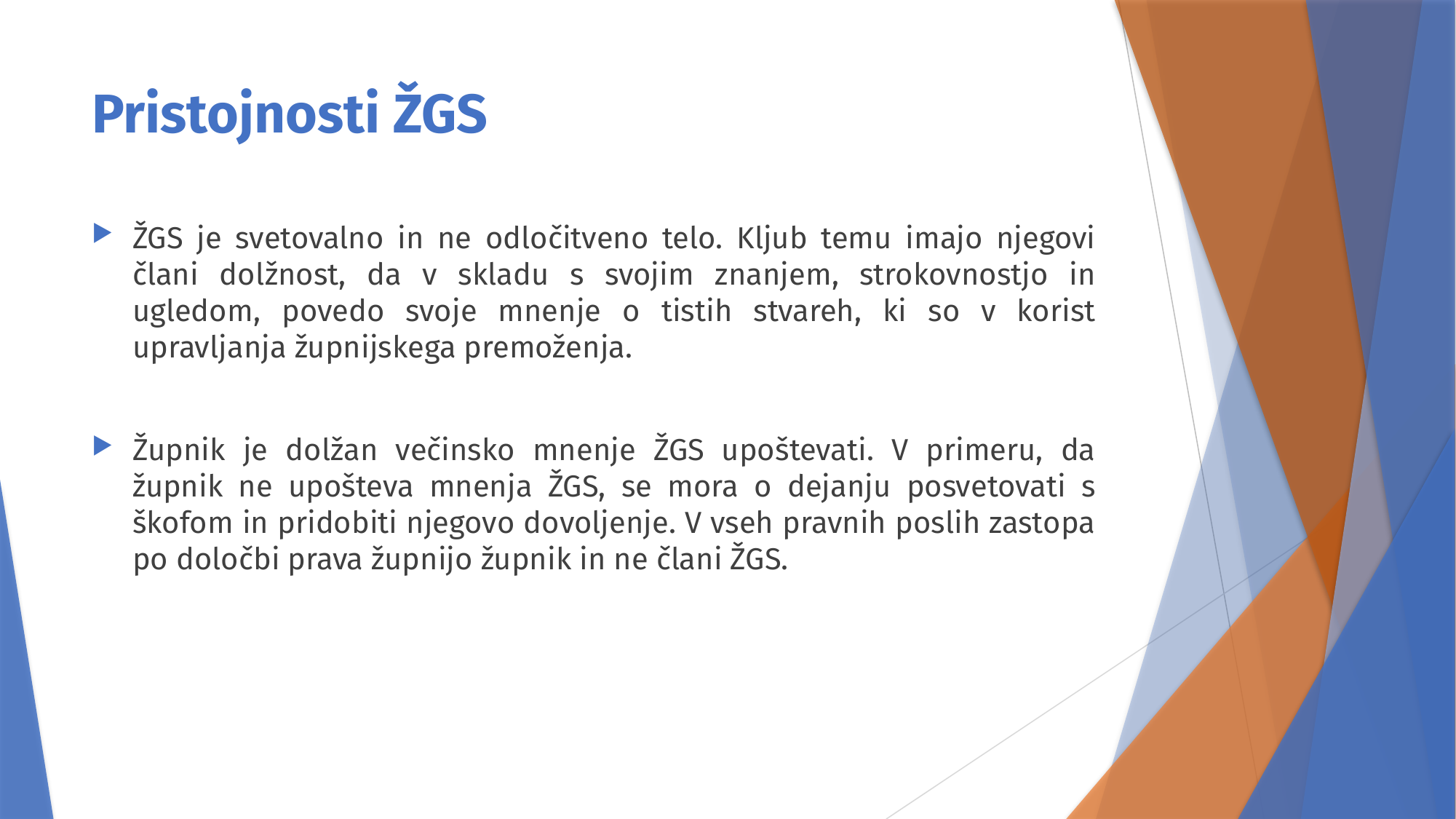

# Pristojnosti ŽGS
ŽGS je svetovalno in ne odločitveno telo. Kljub temu imajo njegovi člani dolžnost, da v skladu s svojim znanjem, strokovnostjo in ugledom, povedo svoje mnenje o tistih stvareh, ki so v korist upravljanja župnijskega premoženja.

Župnik je dolžan večinsko mnenje ŽGS upoštevati. V primeru, da župnik ne upošteva mnenja ŽGS, se mora o dejanju posvetovati s škofom in pridobiti njegovo dovoljenje. V vseh pravnih poslih zastopa po določbi prava župnijo župnik in ne člani ŽGS.